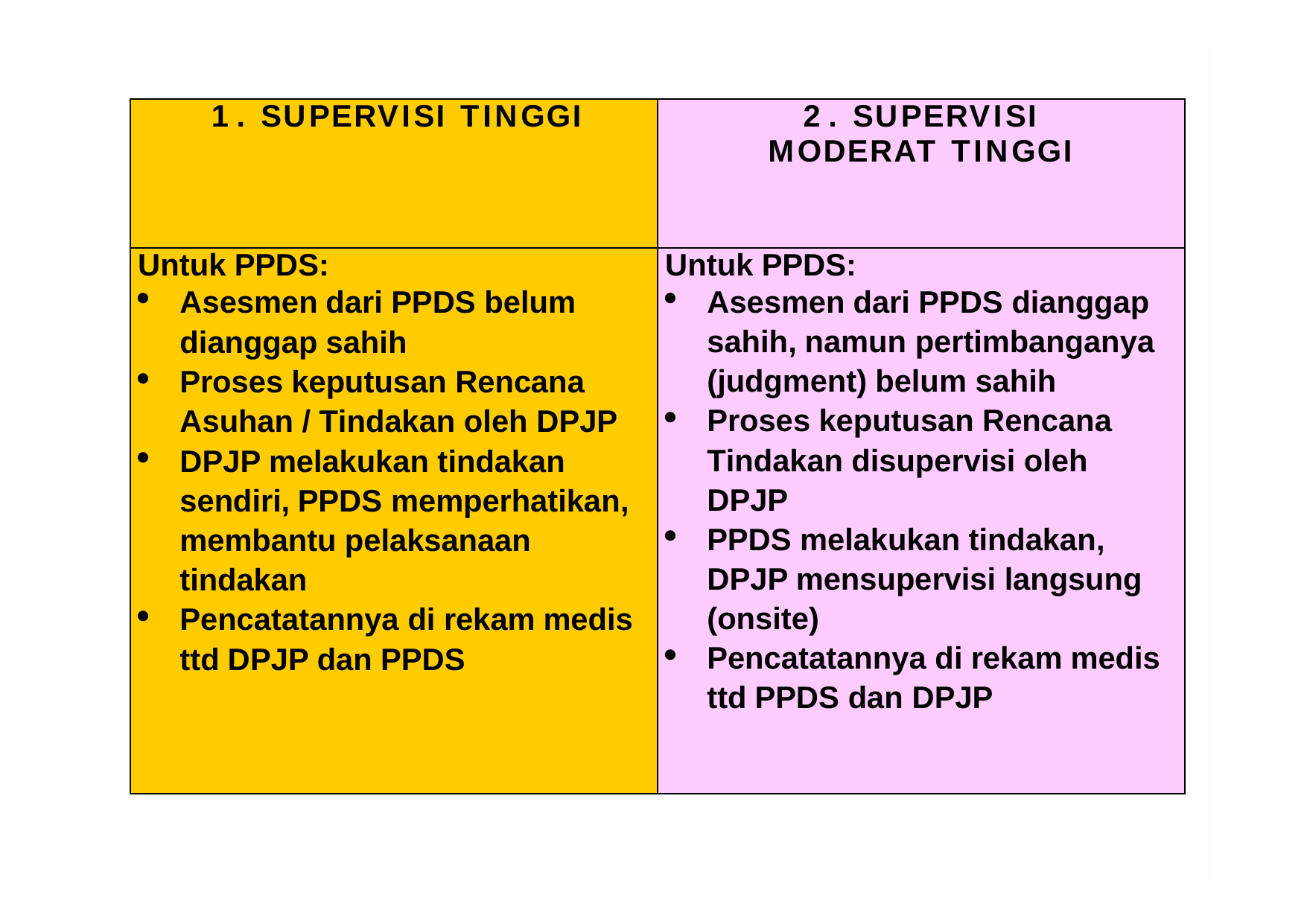

| 1 . SUPERVISI TINGGI | 2 . SUPERVISI MODERAT TINGGI |
| --- | --- |
| Untuk PPDS: Asesmen dari PPDS belum dianggap sahih Proses keputusan Rencana Asuhan / Tindakan oleh DPJP DPJP melakukan tindakan sendiri, PPDS memperhatikan, membantu pelaksanaan tindakan Pencatatannya di rekam medis ttd DPJP dan PPDS | Untuk PPDS: Asesmen dari PPDS dianggap sahih, namun pertimbanganya (judgment) belum sahih Proses keputusan Rencana Tindakan disupervisi oleh DPJP PPDS melakukan tindakan, DPJP mensupervisi langsung (onsite) Pencatatannya di rekam medis ttd PPDS dan DPJP |